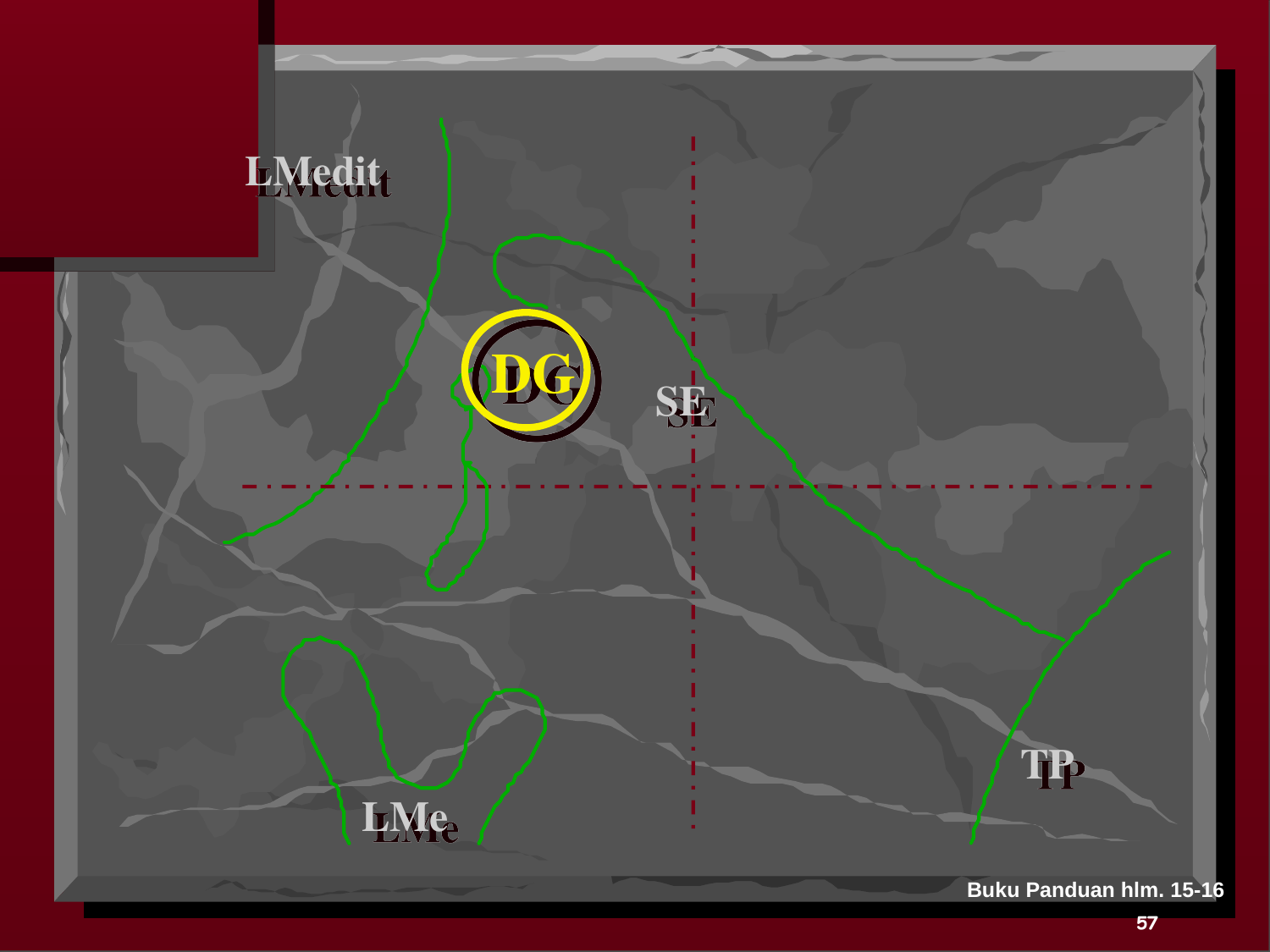

LMedit

DG

SE

TP
LMe

Buku Panduan hlm. 15-16
57